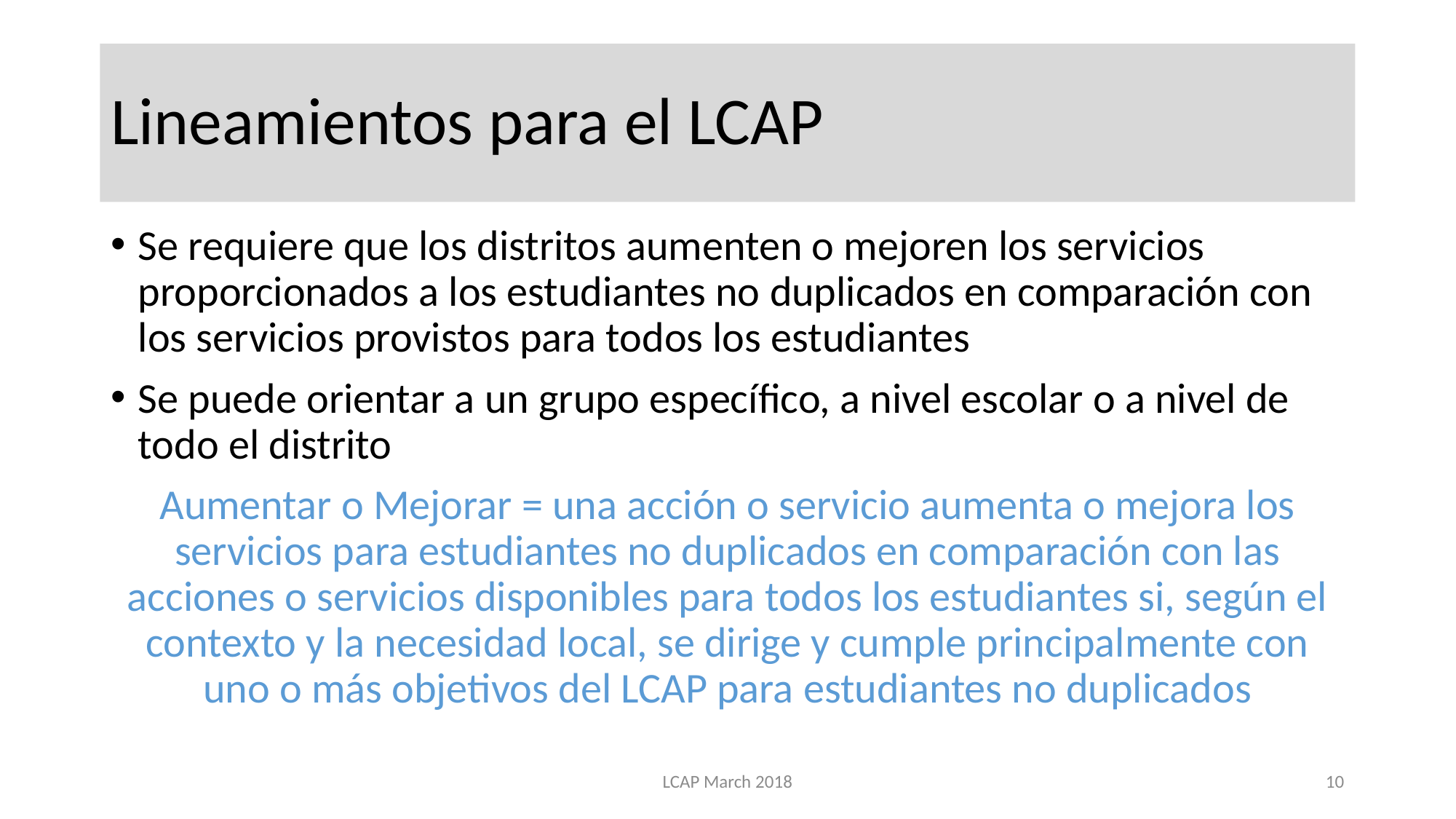

# Lineamientos para el LCAP
Se requiere que los distritos aumenten o mejoren los servicios proporcionados a los estudiantes no duplicados en comparación con los servicios provistos para todos los estudiantes
Se puede orientar a un grupo específico, a nivel escolar o a nivel de todo el distrito
Aumentar o Mejorar = una acción o servicio aumenta o mejora los servicios para estudiantes no duplicados en comparación con las acciones o servicios disponibles para todos los estudiantes si, según el contexto y la necesidad local, se dirige y cumple principalmente con uno o más objetivos del LCAP para estudiantes no duplicados
LCAP March 2018
10